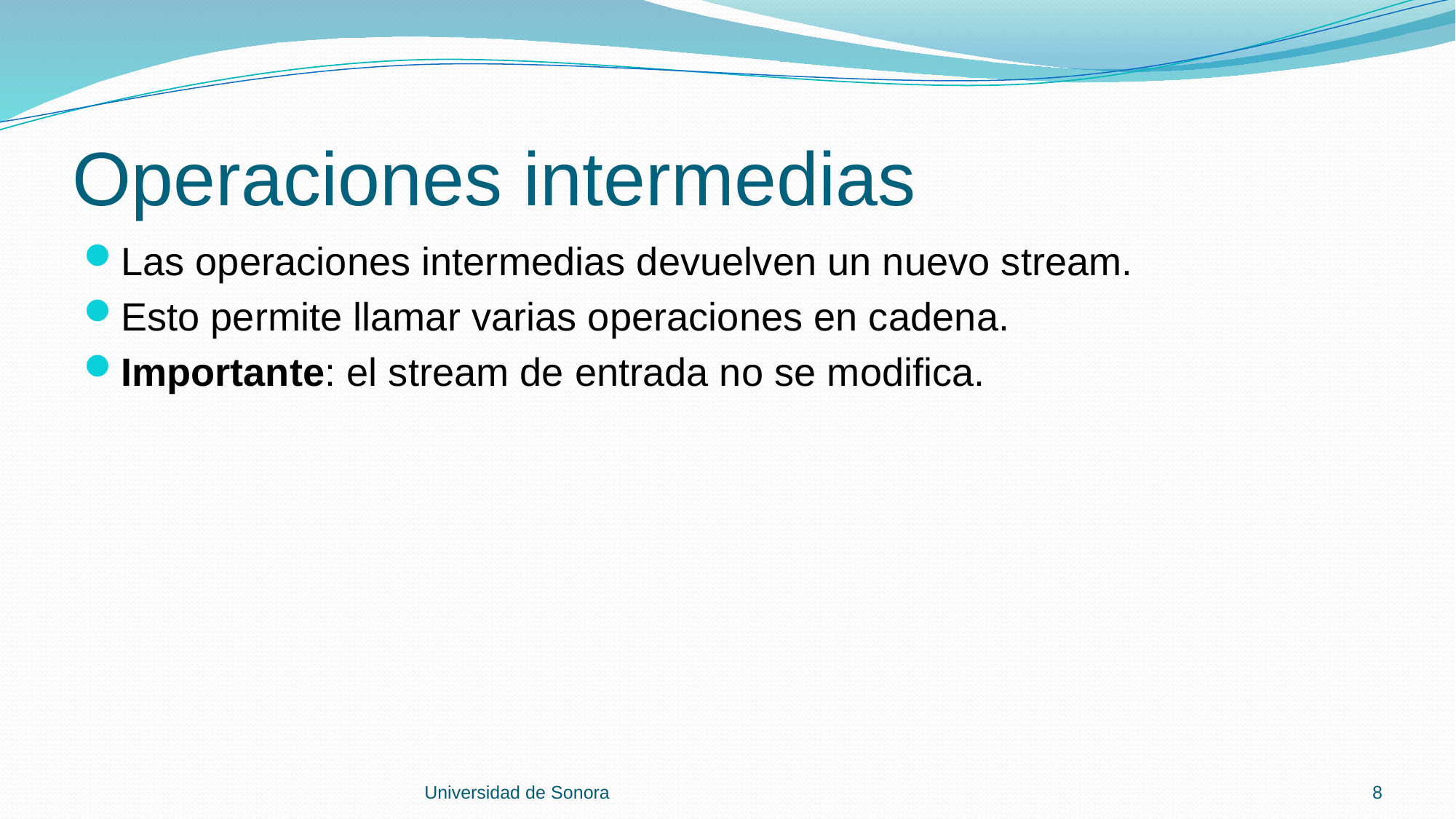

# Operaciones intermedias
Las operaciones intermedias devuelven un nuevo stream.
Esto permite llamar varias operaciones en cadena.
Importante: el stream de entrada no se modifica.

Universidad de Sonora
8